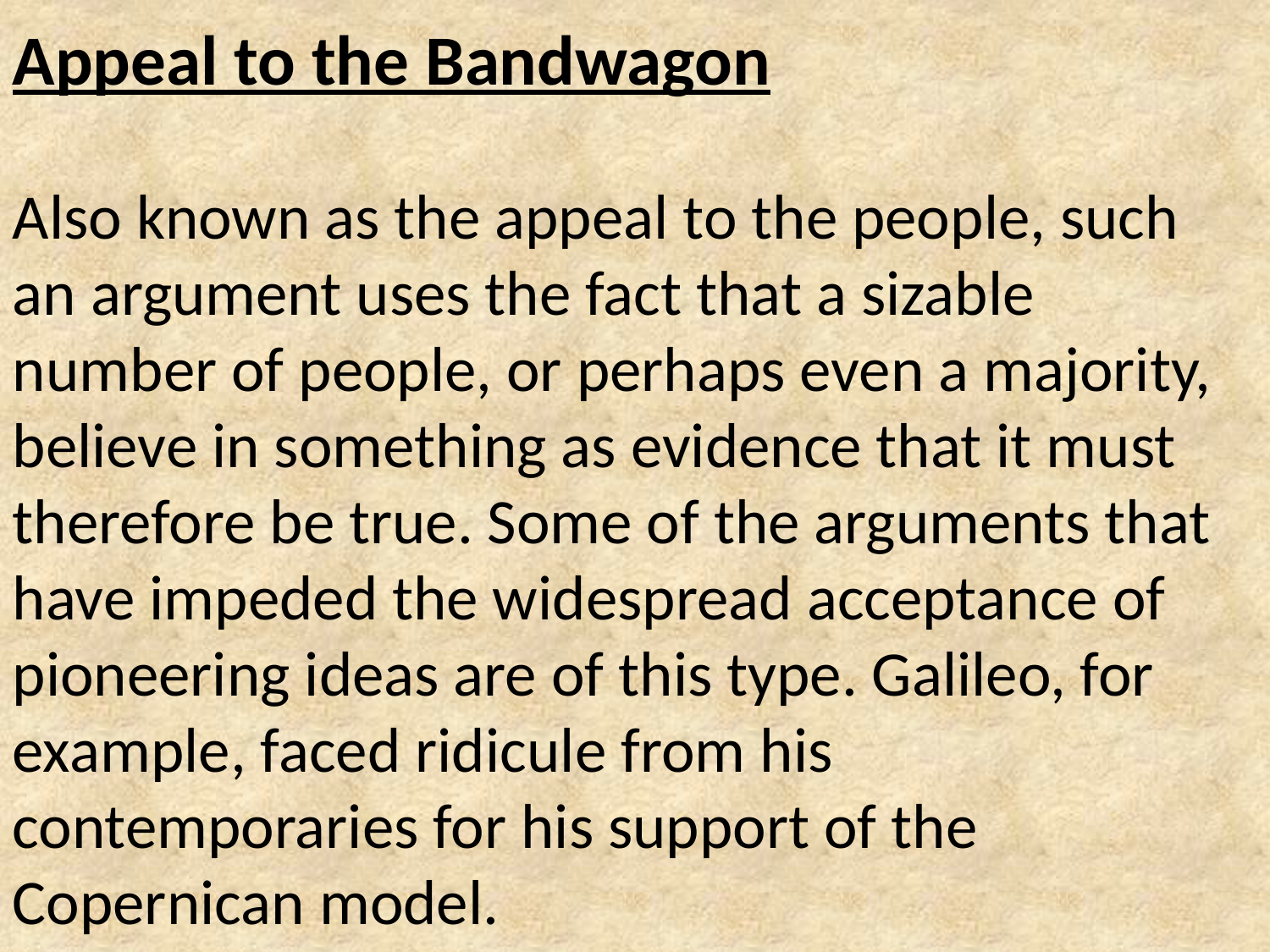

Appeal to the Bandwagon

Also known as the appeal to the people, such an argument uses the fact that a sizable number of people, or perhaps even a majority, believe in something as evidence that it must therefore be true. Some of the arguments that have impeded the widespread acceptance of pioneering ideas are of this type. Galileo, for example, faced ridicule from his contemporaries for his support of the Copernican model.